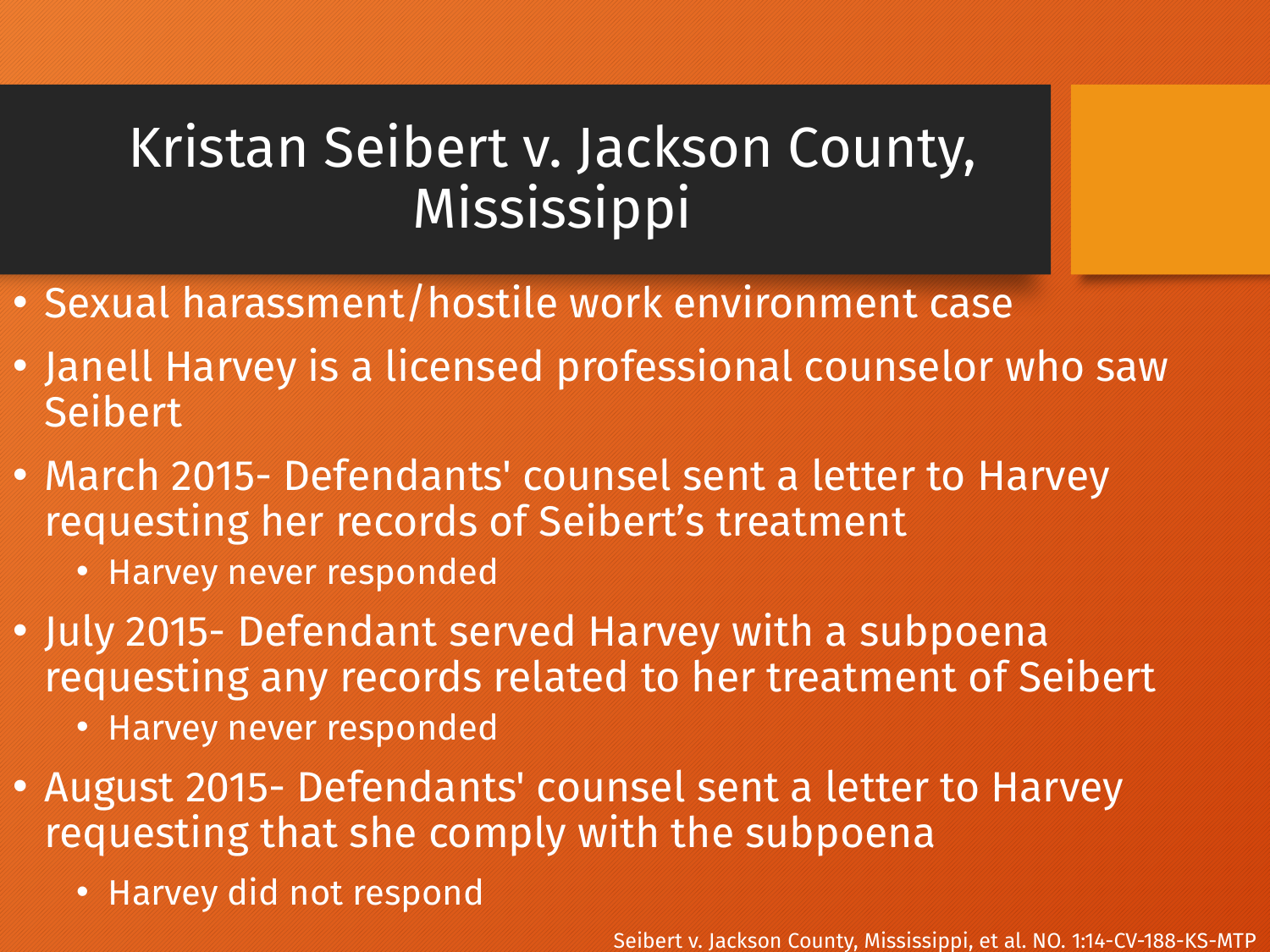

# Kristan Seibert v. Jackson County, Mississippi
Sexual harassment/hostile work environment case
Janell Harvey is a licensed professional counselor who saw Seibert
March 2015- Defendants' counsel sent a letter to Harvey requesting her records of Seibert’s treatment
Harvey never responded
July 2015- Defendant served Harvey with a subpoena requesting any records related to her treatment of Seibert
Harvey never responded
August 2015- Defendants' counsel sent a letter to Harvey requesting that she comply with the subpoena
Harvey did not respond
Seibert v. Jackson County, Mississippi, et al. NO. 1:14-CV-188-KS-MTP